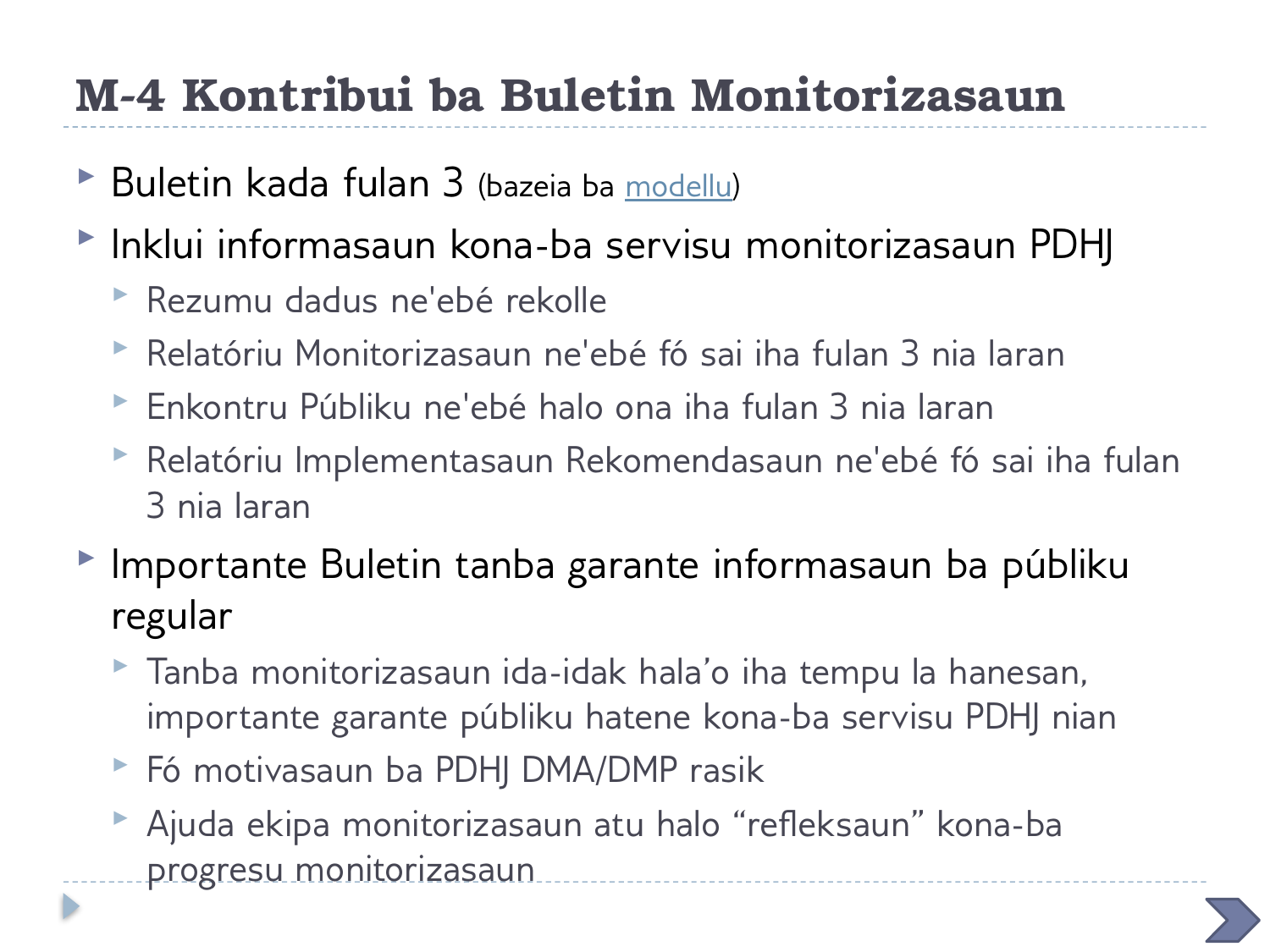

# M-4 Kontribui ba Buletin Monitorizasaun
Buletin kada fulan 3 (bazeia ba modellu)
Inklui informasaun kona-ba servisu monitorizasaun PDHJ
Rezumu dadus ne'ebé rekolle
Relatóriu Monitorizasaun ne'ebé fó sai iha fulan 3 nia laran
Enkontru Públiku ne'ebé halo ona iha fulan 3 nia laran
Relatóriu Implementasaun Rekomendasaun ne'ebé fó sai iha fulan 3 nia laran
Importante Buletin tanba garante informasaun ba públiku regular
Tanba monitorizasaun ida-idak hala’o iha tempu la hanesan, importante garante públiku hatene kona-ba servisu PDHJ nian
Fó motivasaun ba PDHJ DMA/DMP rasik
Ajuda ekipa monitorizasaun atu halo “refleksaun” kona-ba progresu monitorizasaun